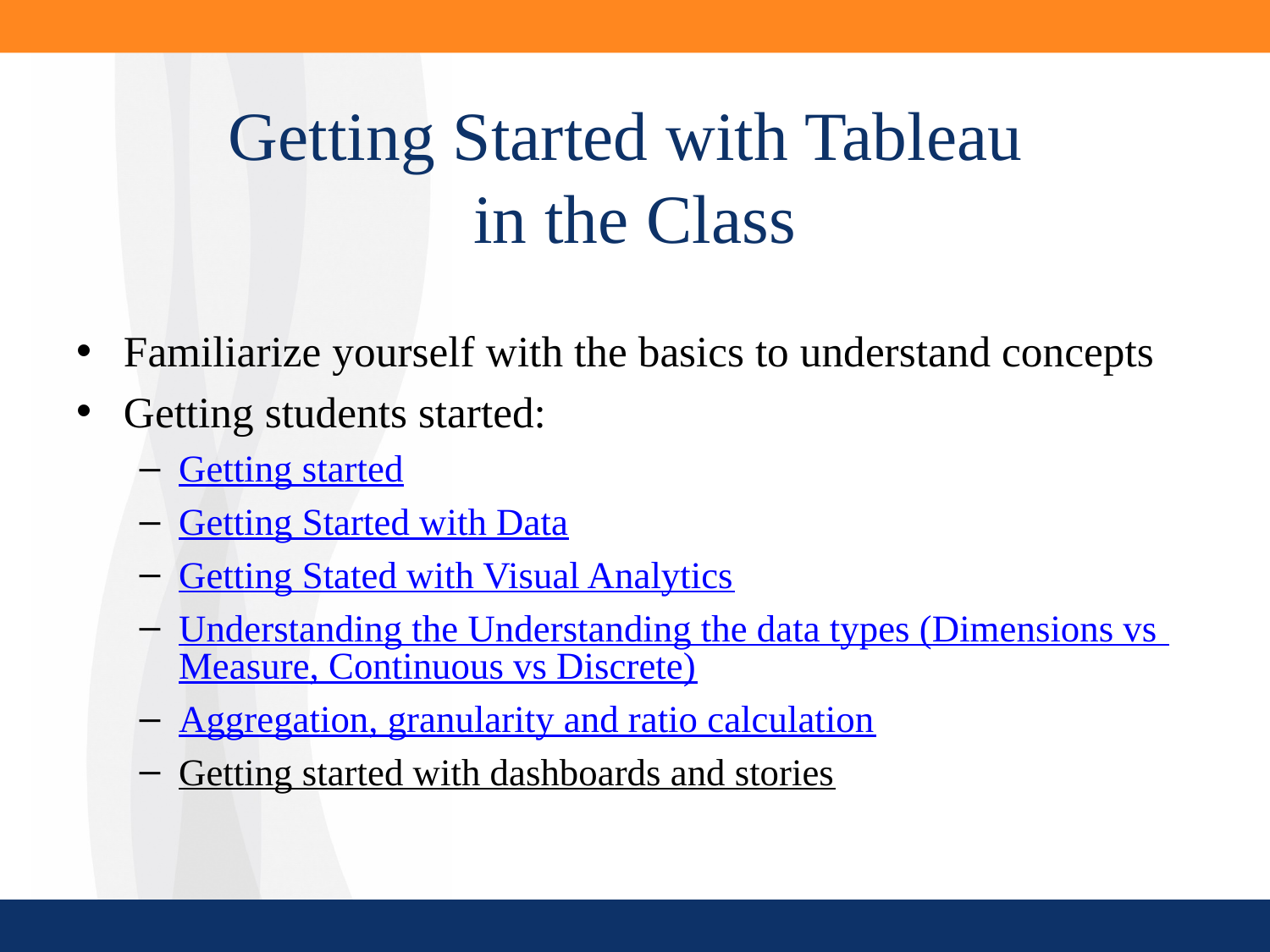

# Getting Started with Tableau in the Class
Familiarize yourself with the basics to understand concepts
Getting students started:
Getting started
Getting Started with Data
Getting Stated with Visual Analytics
Understanding the Understanding the data types (Dimensions vs Measure, Continuous vs Discrete)
Aggregation, granularity and ratio calculation
Getting started with dashboards and stories